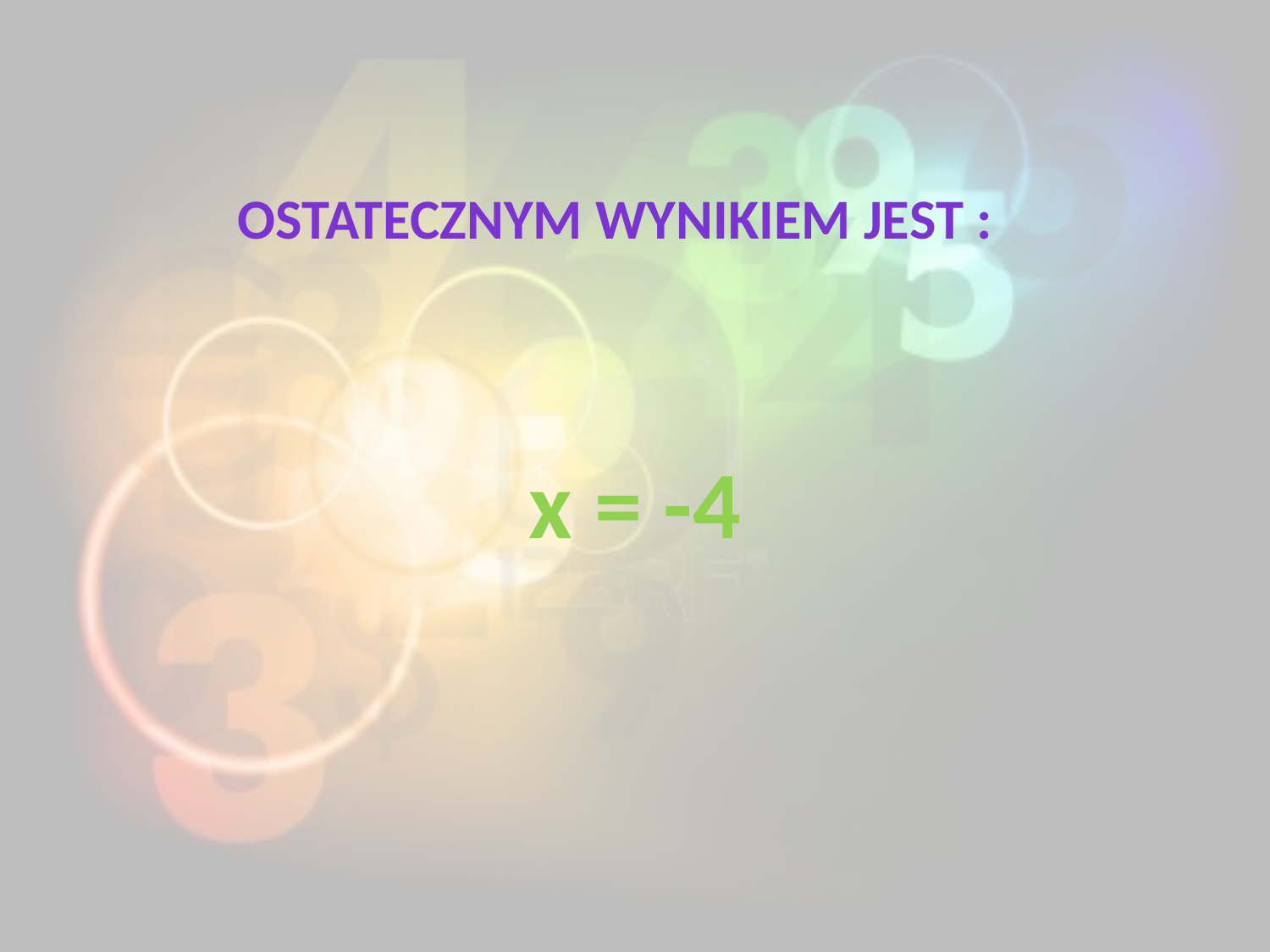

Ostatecznym wynikiem jest :
x = -4